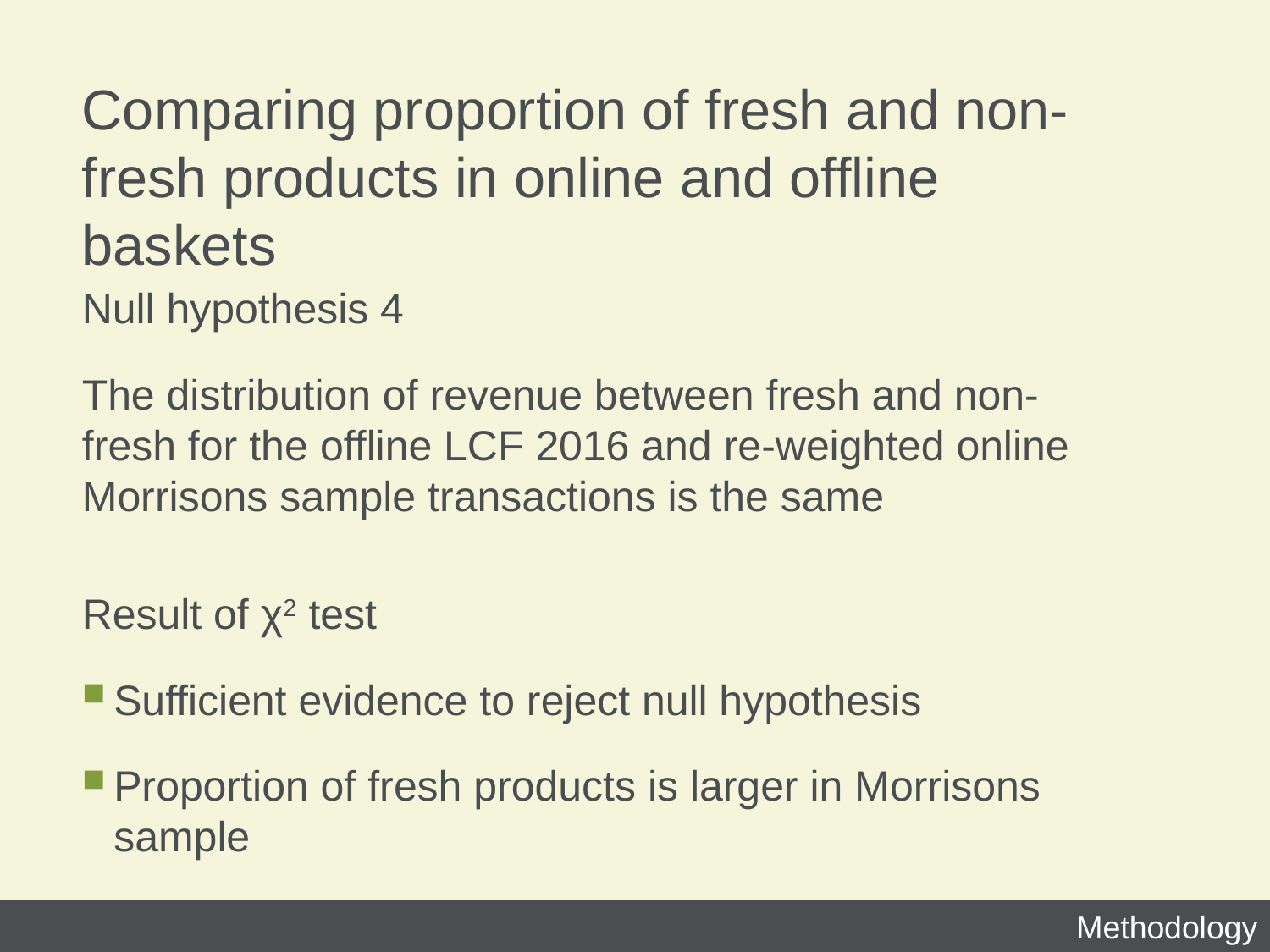

# Comparing proportion of fresh and non-fresh products in online and offline baskets
Null hypothesis 4
The distribution of revenue between fresh and non-fresh for the offline LCF 2016 and re-weighted online Morrisons sample transactions is the same
Result of χ2 test
Sufficient evidence to reject null hypothesis
Proportion of fresh products is larger in Morrisons sample
Methodology